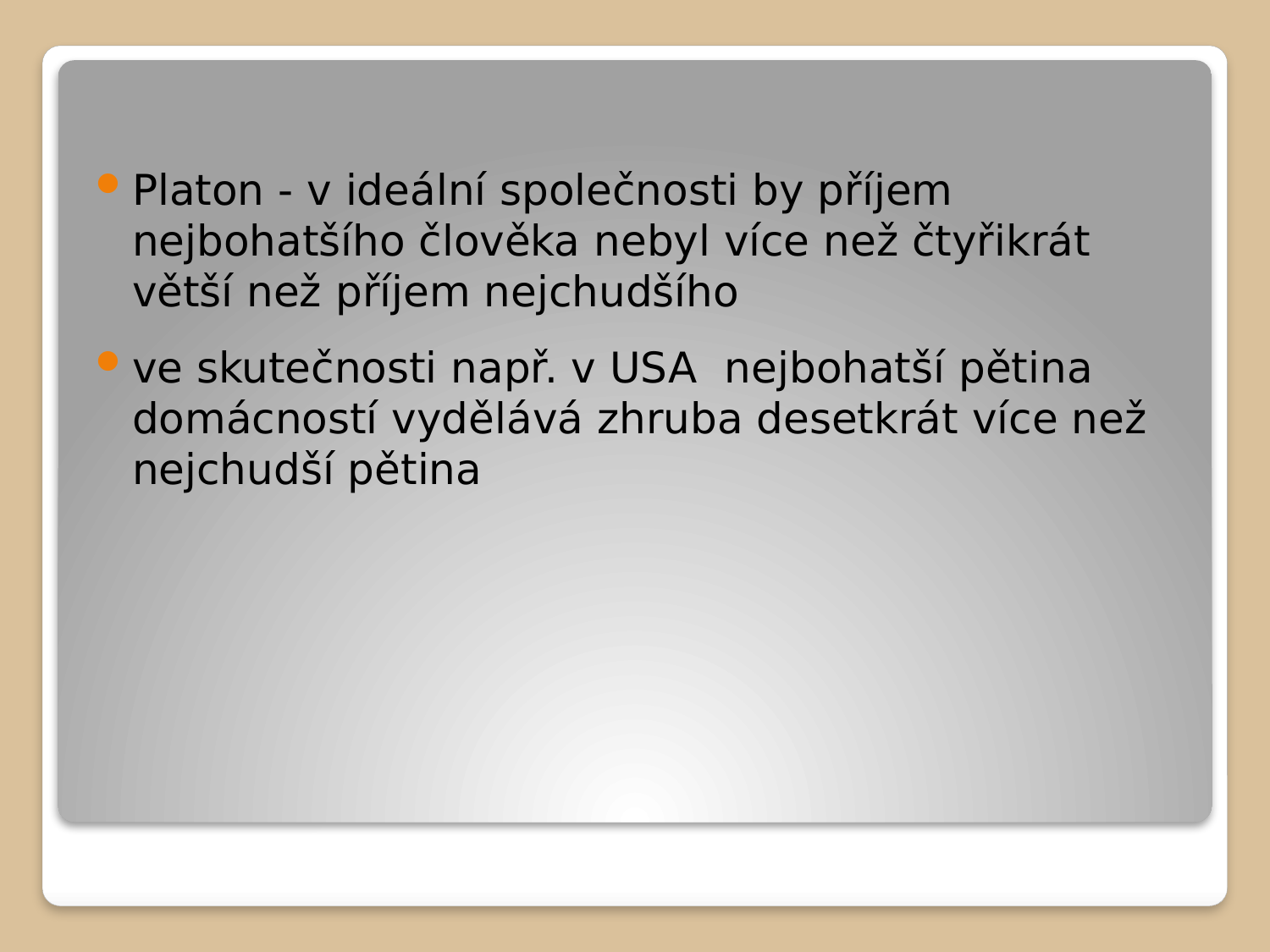

Platon - v ideální společnosti by příjem nejbohatšího člověka nebyl více než čtyřikrát větší než příjem nejchudšího
ve skutečnosti např. v USA  nejbohatší pětina domácností vydělává zhruba desetkrát více než nejchudší pětina

#